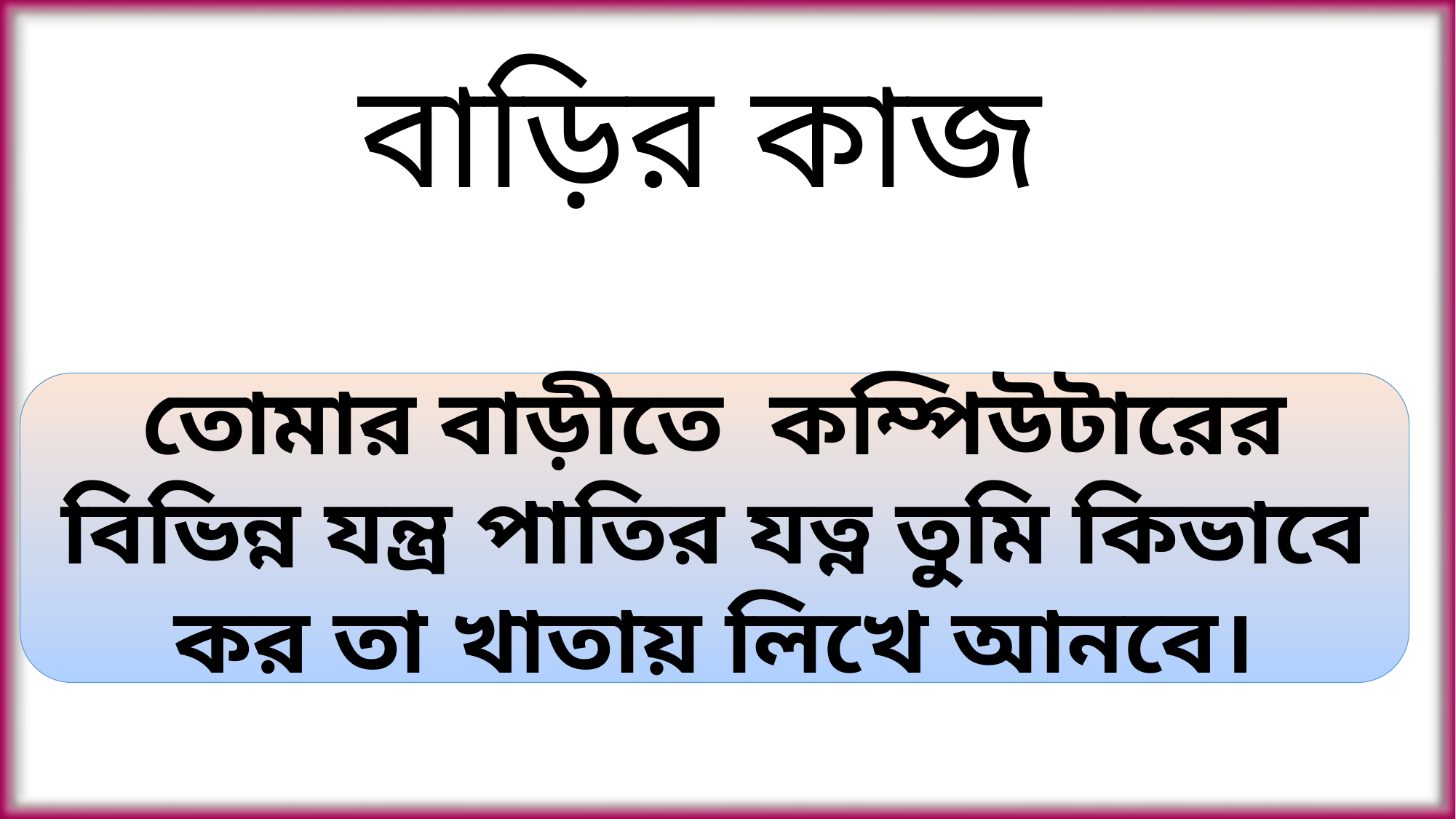

বাড়ির কাজ

তোমার বাড়ীতে  কম্পিউটারের বিভিন্ন যন্ত্র পাতির যত্ন তুমি কিভাবে কর তা খাতায় লিখে আনবে।